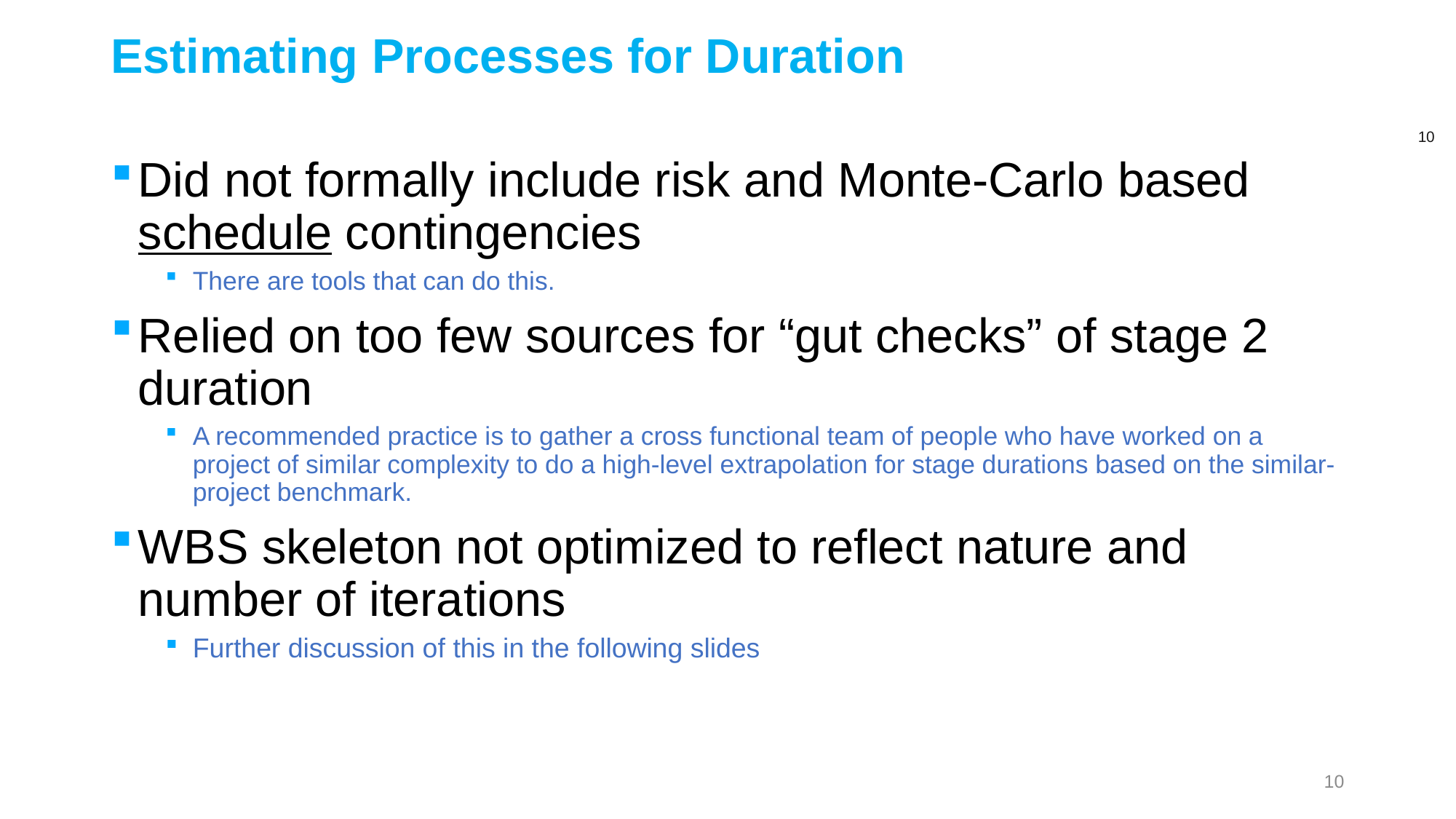

# Estimating Processes for Duration
Did not formally include risk and Monte-Carlo based schedule contingencies
There are tools that can do this.
Relied on too few sources for “gut checks” of stage 2 duration
A recommended practice is to gather a cross functional team of people who have worked on a project of similar complexity to do a high-level extrapolation for stage durations based on the similar-project benchmark.
WBS skeleton not optimized to reflect nature and number of iterations
Further discussion of this in the following slides
10